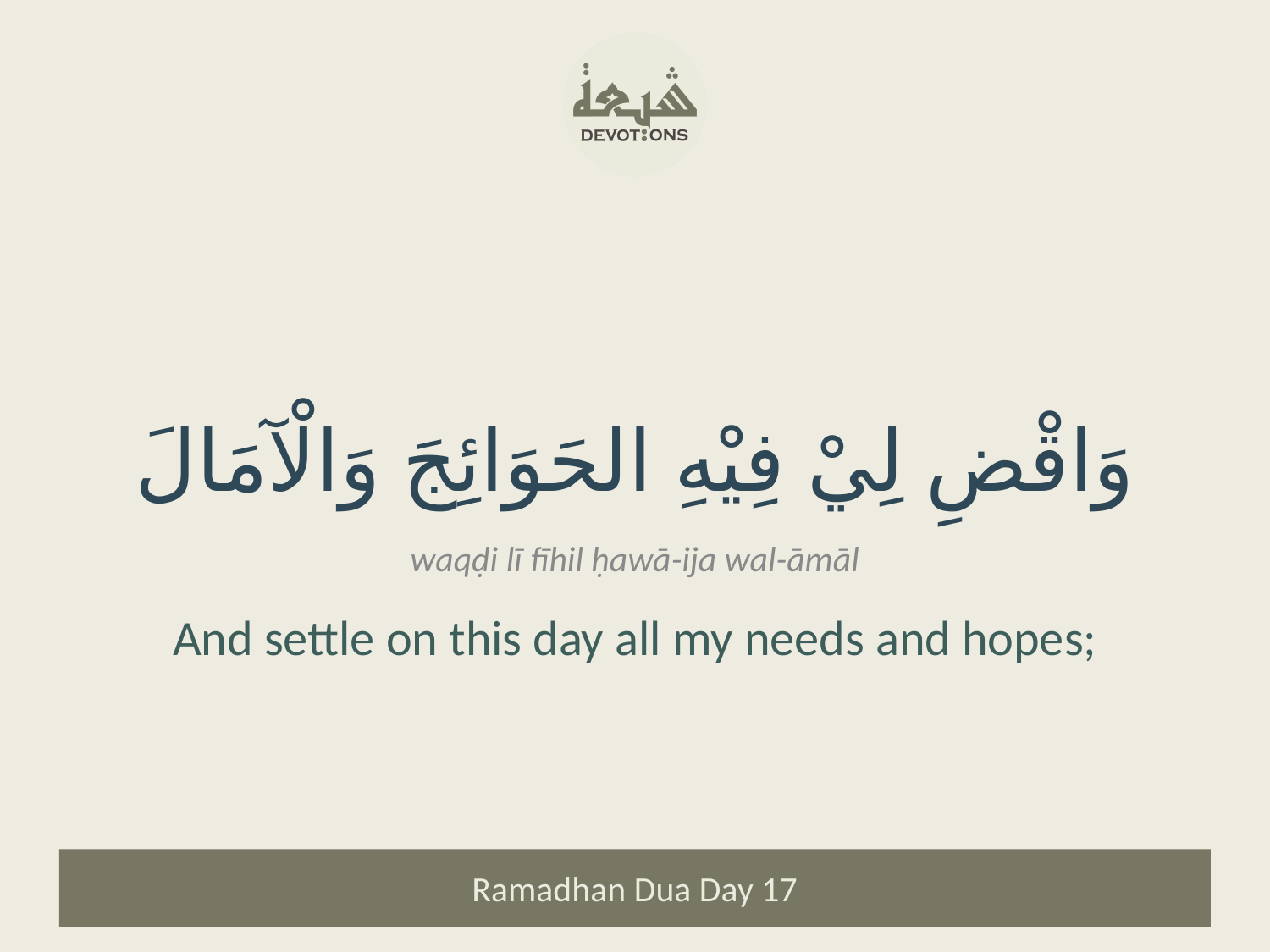

وَاقْضِ لِيْ فِيْهِ الحَوَائِجَ وَالْآمَالَ
waqḍi lī fīhil ḥawā-ija wal-āmāl
And settle on this day all my needs and hopes;
Ramadhan Dua Day 17